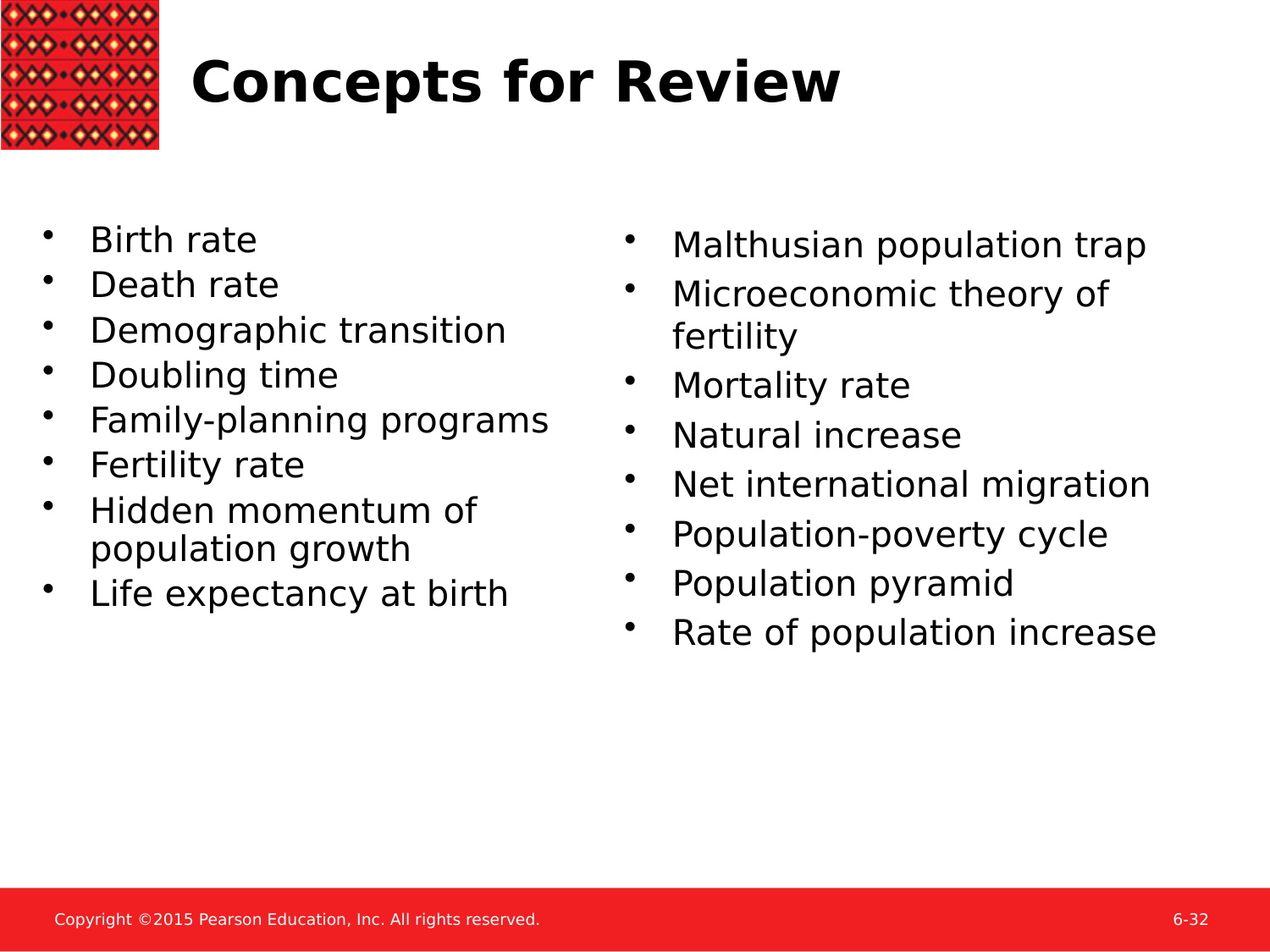

Concepts for Review
Birth rate
Death rate
Demographic transition
Doubling time
Family-planning programs
Fertility rate
Hidden momentum of population growth
Life expectancy at birth
Malthusian population trap
Microeconomic theory of fertility
Mortality rate
Natural increase
Net international migration
Population-poverty cycle
Population pyramid
Rate of population increase